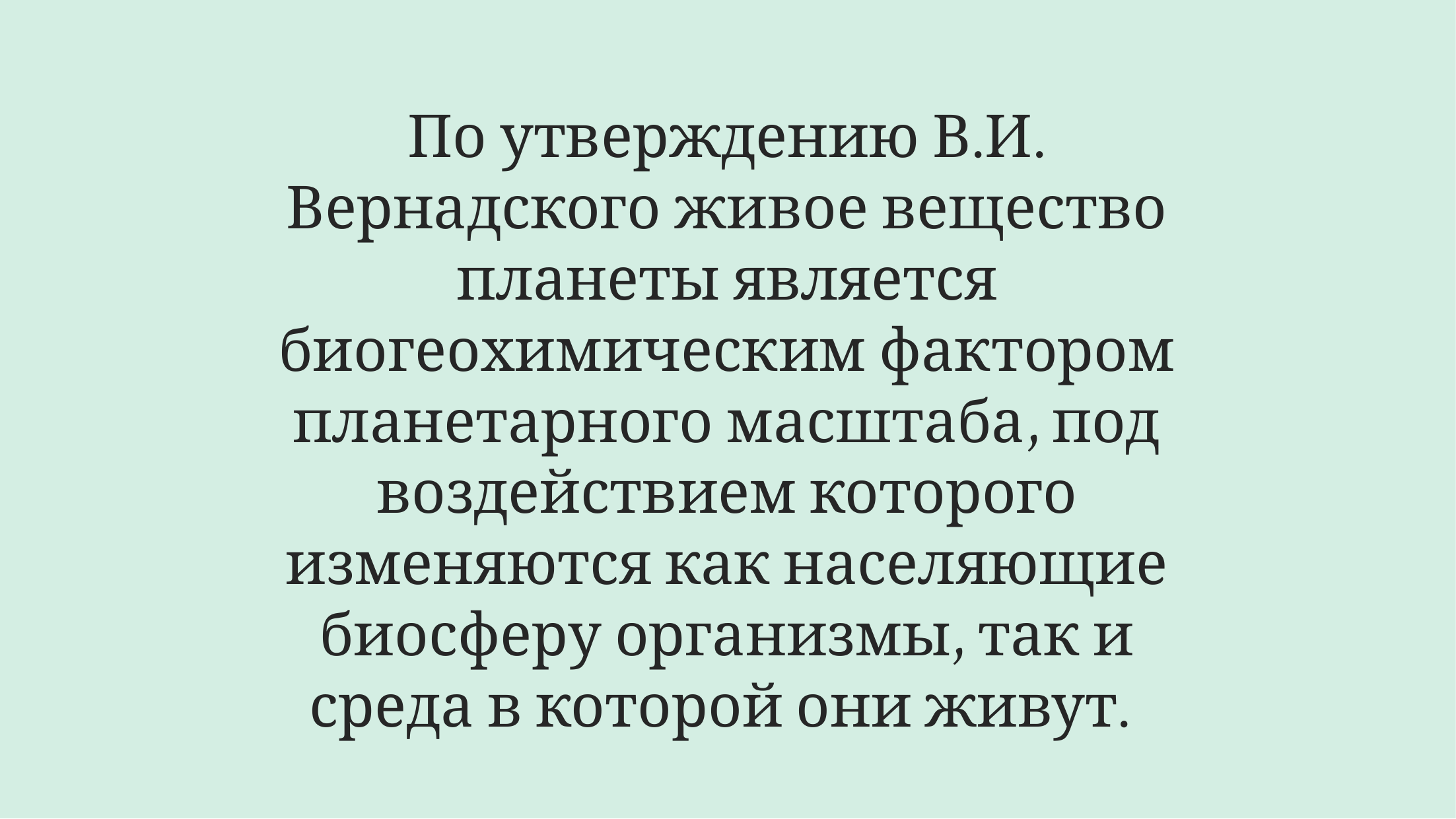

# По утверждению В.И. Вернадского живое вещество планеты является биогеохимическим фактором планетарного масштаба, под воздействием которого изменяются как населяющие биосферу организмы, так и среда в которой они живут.